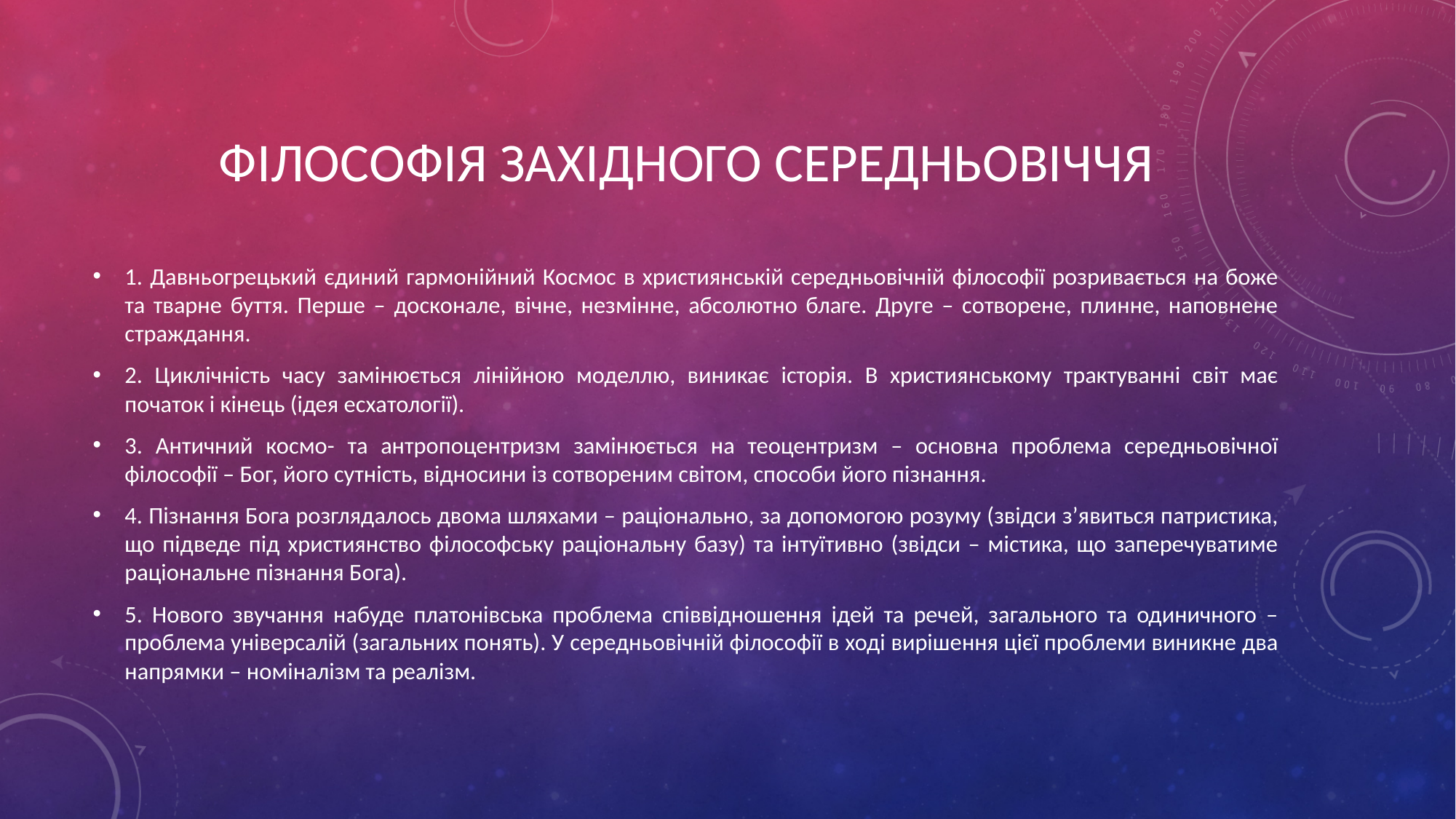

# філософія Західного Середньовіччя
1. Давньогрецький єдиний гармонійний Космос в християнській середньовічній філософії розривається на боже та тварне буття. Перше – досконале, вічне, незмінне, абсолютно благе. Друге – сотворене, плинне, наповнене страждання.
2. Циклічність часу замінюється лінійною моделлю, виникає історія. В християнському трактуванні світ має початок і кінець (ідея есхатології).
3. Античний космо- та антропоцентризм замінюється на теоцентризм – основна проблема середньовічної філософії – Бог, його сутність, відносини із сотвореним світом, способи його пізнання.
4. Пізнання Бога розглядалось двома шляхами – раціонально, за допомогою розуму (звідси з’явиться патристика, що підведе під християнство філософську раціональну базу) та інтуїтивно (звідси – містика, що заперечуватиме раціональне пізнання Бога).
5. Нового звучання набуде платонівська проблема співвідношення ідей та речей, загального та одиничного – проблема універсалій (загальних понять). У середньовічній філософії в ході вирішення цієї проблеми виникне два напрямки – номіналізм та реалізм.